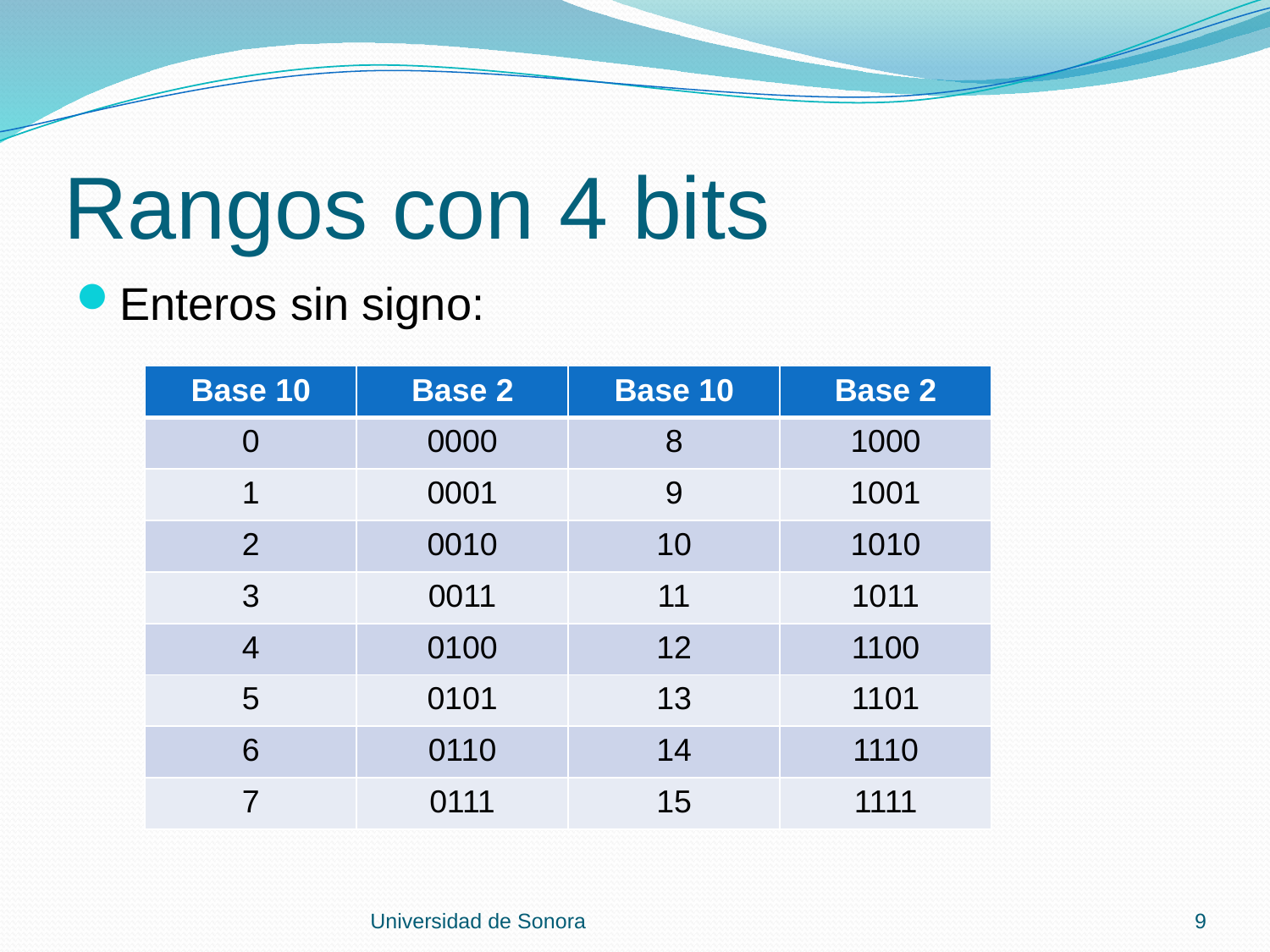

# Rangos con 4 bits
Enteros sin signo:

| Base 10 | Base 2 | Base 10 | Base 2 |
| --- | --- | --- | --- |
| 0 | 0000 | 8 | 1000 |
| 1 | 0001 | 9 | 1001 |
| 2 | 0010 | 10 | 1010 |
| 3 | 0011 | 11 | 1011 |
| 4 | 0100 | 12 | 1100 |
| 5 | 0101 | 13 | 1101 |
| 6 | 0110 | 14 | 1110 |
| 7 | 0111 | 15 | 1111 |
Universidad de Sonora
9